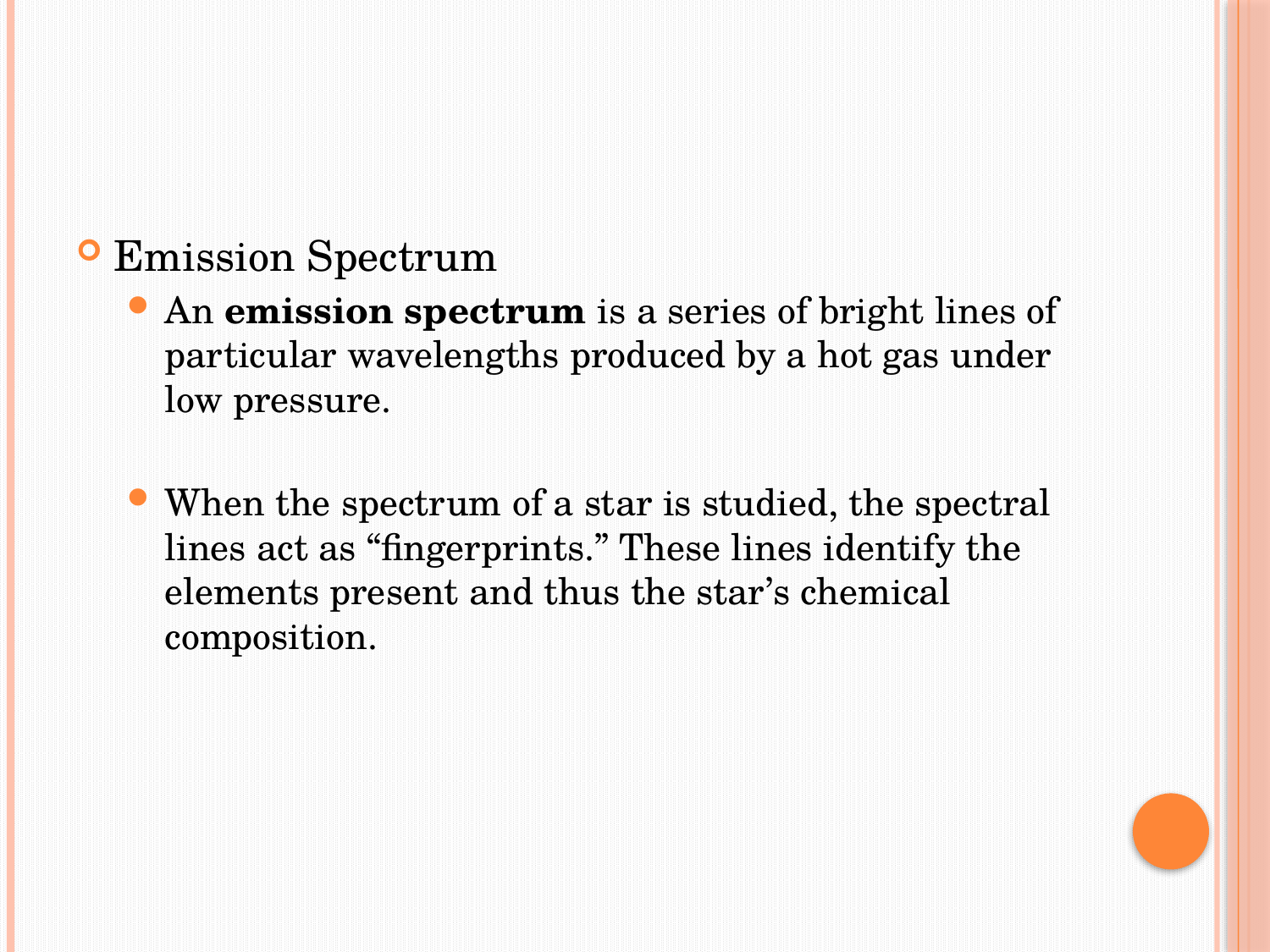

#
Emission Spectrum
An emission spectrum is a series of bright lines of particular wavelengths produced by a hot gas under low pressure.

When the spectrum of a star is studied, the spectral lines act as “fingerprints.” These lines identify the elements present and thus the star’s chemical composition.